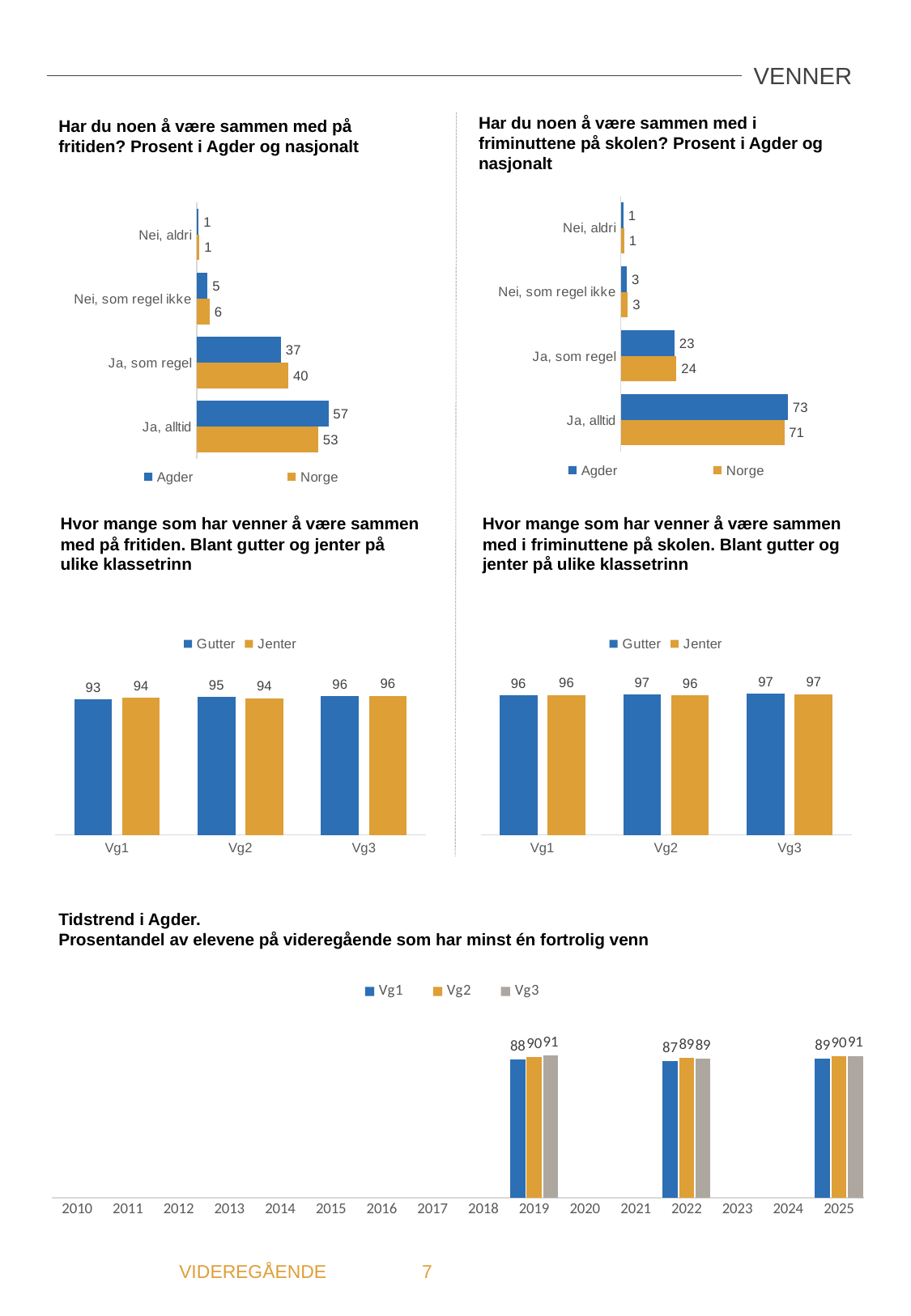

VENNER
Har du noen å være sammen med i friminuttene på skolen? Prosent i Agder og nasjonalt
Har du noen å være sammen med på fritiden? Prosent i Agder og nasjonalt

### Chart

| Category | Norge | Agder |
|---|---|---|
| Ja, alltid | 71.15 | 72.78 |
| Ja, som regel | 24.27 | 23.42 |
| Nei, som regel ikke | 3.1 | 2.64 |
| Nei, aldri | 1.48 | 1.16 |

### Chart

| Category | Norge | Agder |
|---|---|---|
| Ja, alltid | 53.01 | 57.43 |
| Ja, som regel | 40.01 | 36.79 |
| Nei, som regel ikke | 5.67 | 4.83 |
| Nei, aldri | 1.31 | 0.95 |
Hvor mange som har venner å være sammen med på fritiden. Blant gutter og jenter på ulike klassetrinn
Hvor mange som har venner å være sammen med i friminuttene på skolen. Blant gutter og jenter på ulike klassetrinn

### Chart

| Category | Gutter | Jenter |
|---|---|---|
| Vg1 | 93.39 | 94.49 |
| Vg2 | 94.98 | 94.33 |
| Vg3 | 95.61 | 95.92 |

### Chart

| Category | Gutter | Jenter |
|---|---|---|
| Vg1 | 96.18 | 96.42 |
| Vg2 | 96.66 | 96.13 |
| Vg3 | 97.38 | 97.07 |
Tidstrend i Agder.
Prosentandel av elevene på videregående som har minst én fortrolig venn

### Chart

| Category | Vg1 | Vg2 | Vg3 |
|---|---|---|---|
| 2010 | -1.0 | -1.0 | -1.0 |
| 2011 | -1.0 | -1.0 | -1.0 |
| 2012 | -1.0 | -1.0 | -1.0 |
| 2013 | -1.0 | -1.0 | -1.0 |
| 2014 | -1.0 | -1.0 | -1.0 |
| 2015 | -1.0 | -1.0 | -1.0 |
| 2016 | -1.0 | -1.0 | -1.0 |
| 2017 | -1.0 | -1.0 | -1.0 |
| 2018 | -1.0 | -1.0 | -1.0 |
| 2019 | 88.24 | 90.1 | 90.83 |
| 2020 | -1.0 | -1.0 | -1.0 |
| 2021 | -1.0 | -1.0 | -1.0 |
| 2022 | 87.38 | 89.48 | 88.99 |
| 2023 | -1.0 | -1.0 | -1.0 |
| 2024 | -1.0 | -1.0 | -1.0 |
| 2025 | 88.98 | 90.41 | 90.72 |
	 VIDEREGÅENDE	 7